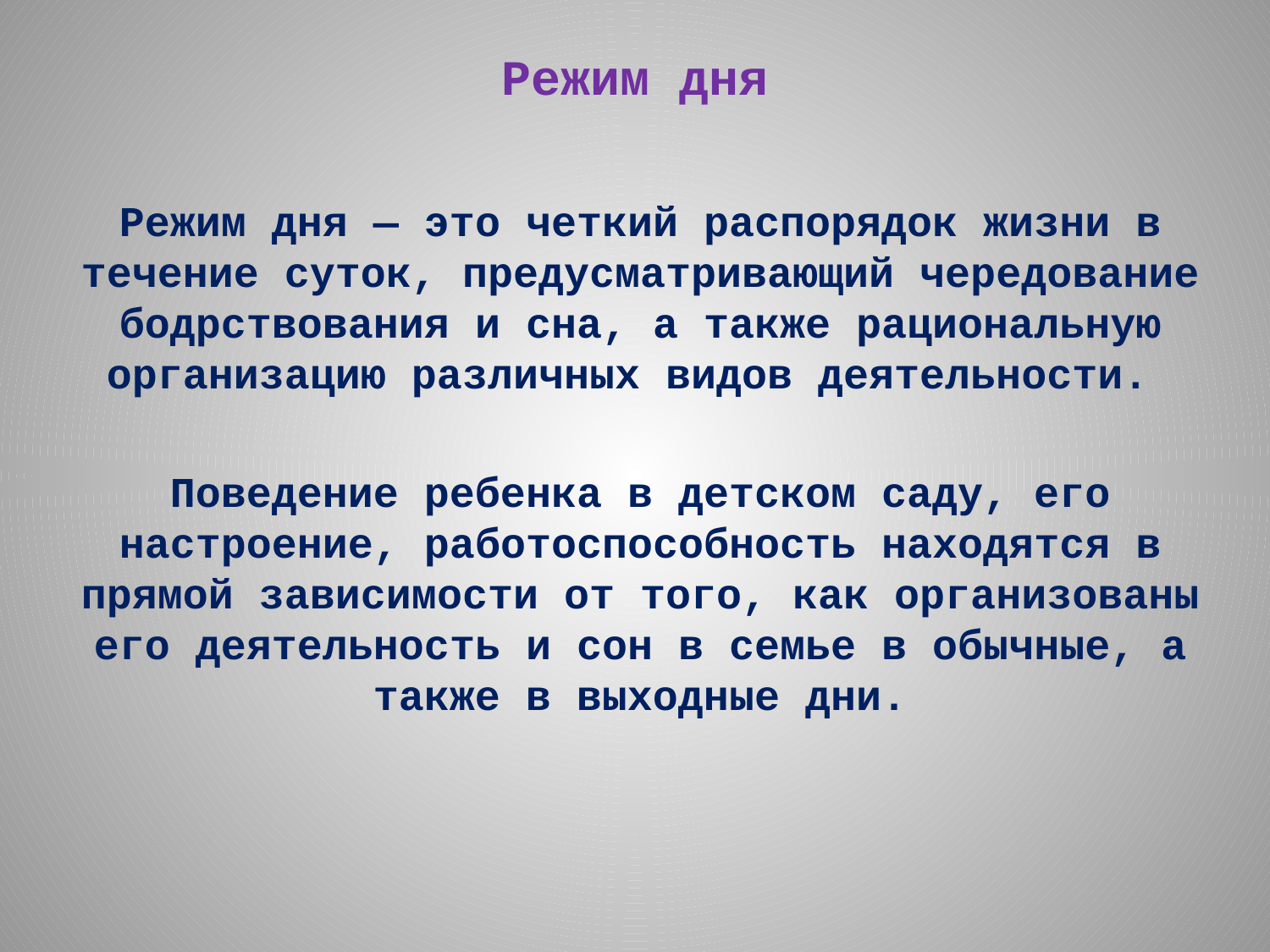

Режим дня

Режим дня — это четкий распорядок жизни в течение суток, предусматривающий чередование бодрствования и сна, а также рациональную организацию различных видов деятельности.

Поведение ребенка в детском саду, его настроение, работоспособность находятся в прямой зависимости от того, как организованы его деятельность и сон в семье в обычные, а также в выходные дни.